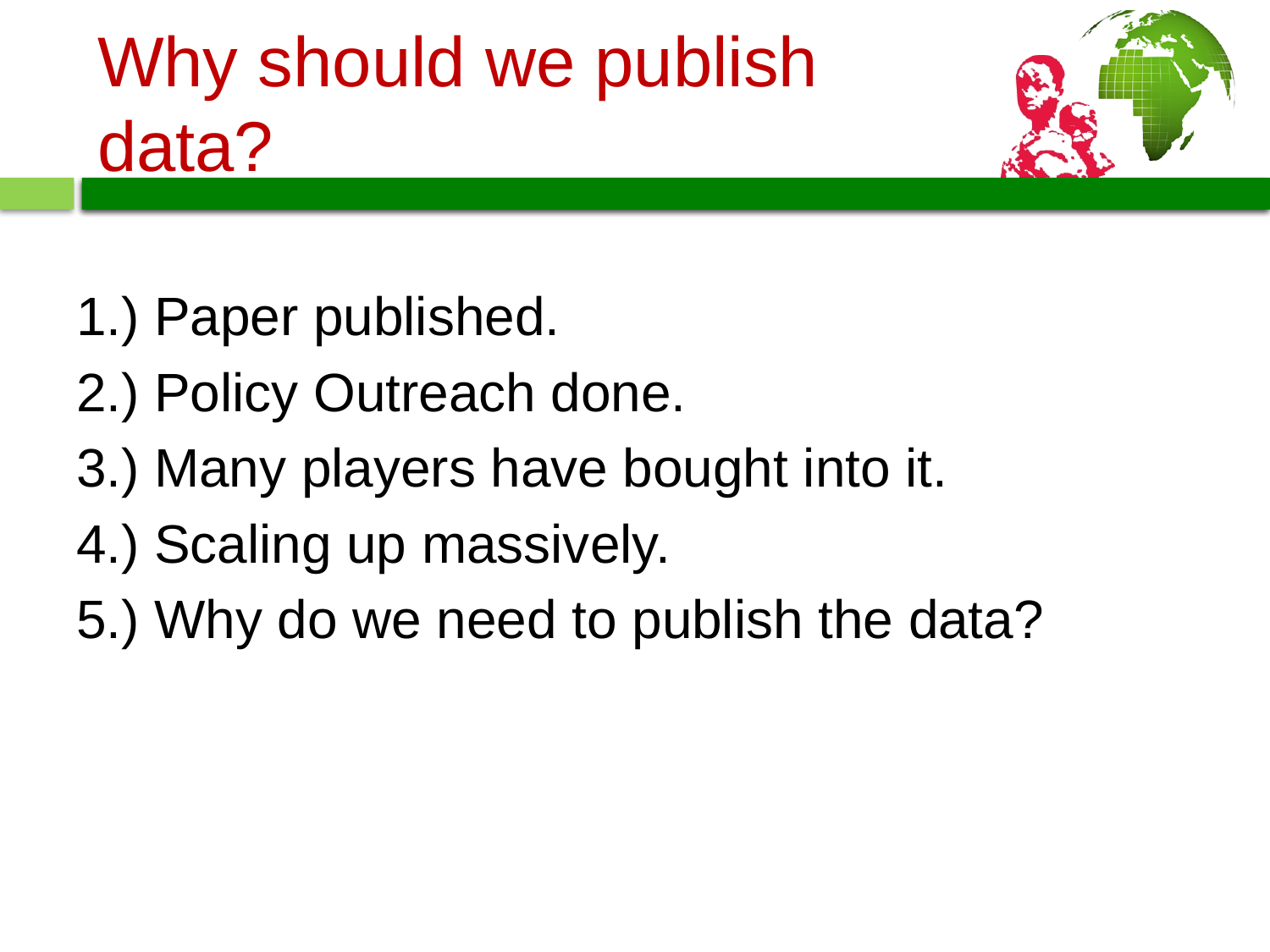

# Why should we publish data?
1.) Paper published.
2.) Policy Outreach done.
3.) Many players have bought into it.
4.) Scaling up massively.
5.) Why do we need to publish the data?